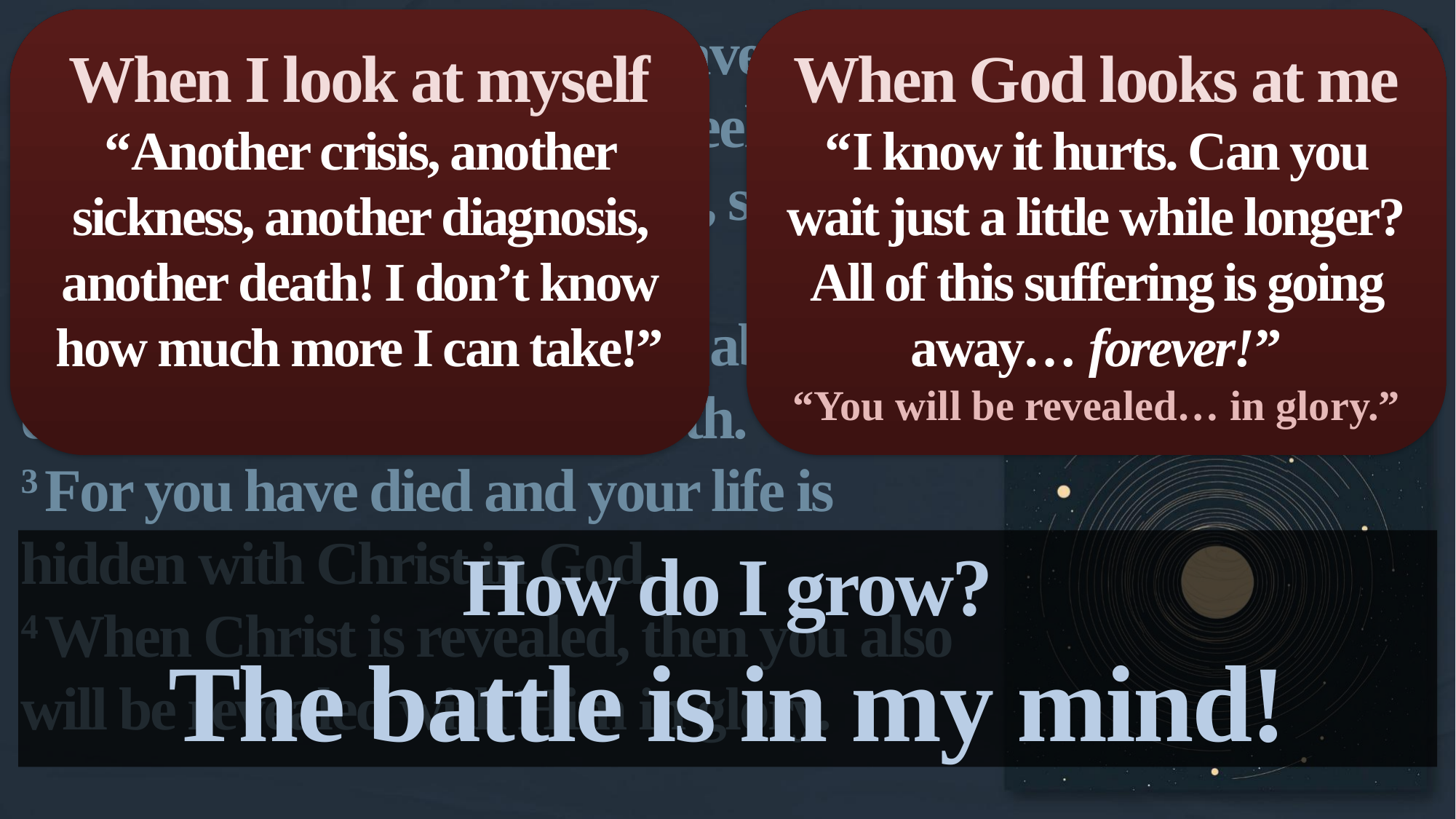

(Col. 3:1) Therefore if you have been raised up with Christ, keep seeking the things above, where Christ is, seated at the right hand of God.
2 Set your mind on the things above, not on the things that are on earth.
3 For you have died and your life is hidden with Christ in God.
4 When Christ is revealed, then you also will be revealed with Him in glory.
When I look at myself
“Another crisis, another sickness, another diagnosis, another death! I don’t know how much more I can take!”

When God looks at me
“I know it hurts. Can you wait just a little while longer?
All of this suffering is going away… forever!”
“You will be revealed… in glory.”
How do I grow?
The battle is in my mind!